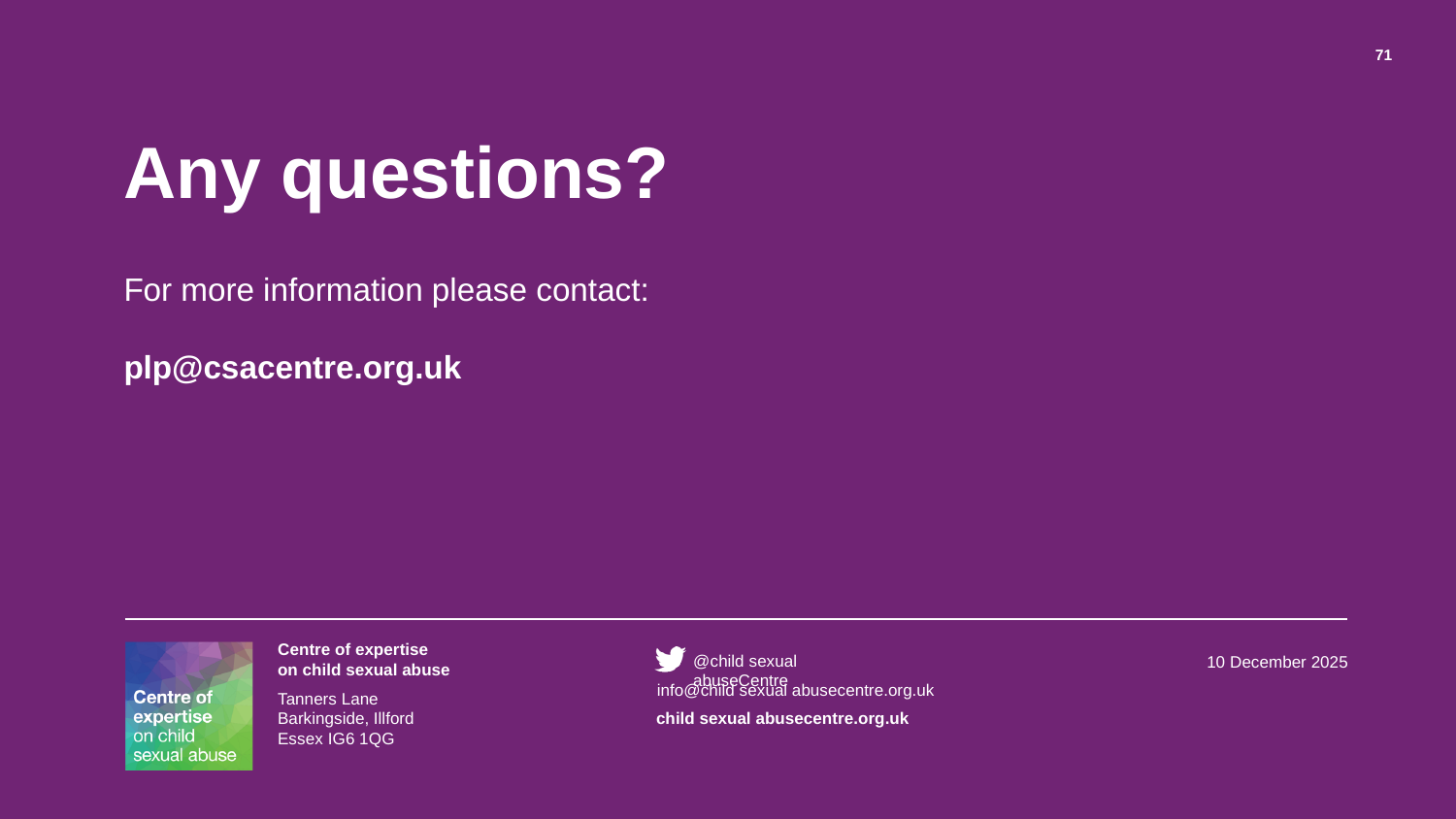

# Any questions?
71
For more information please contact:

plp@csacentre.org.uk